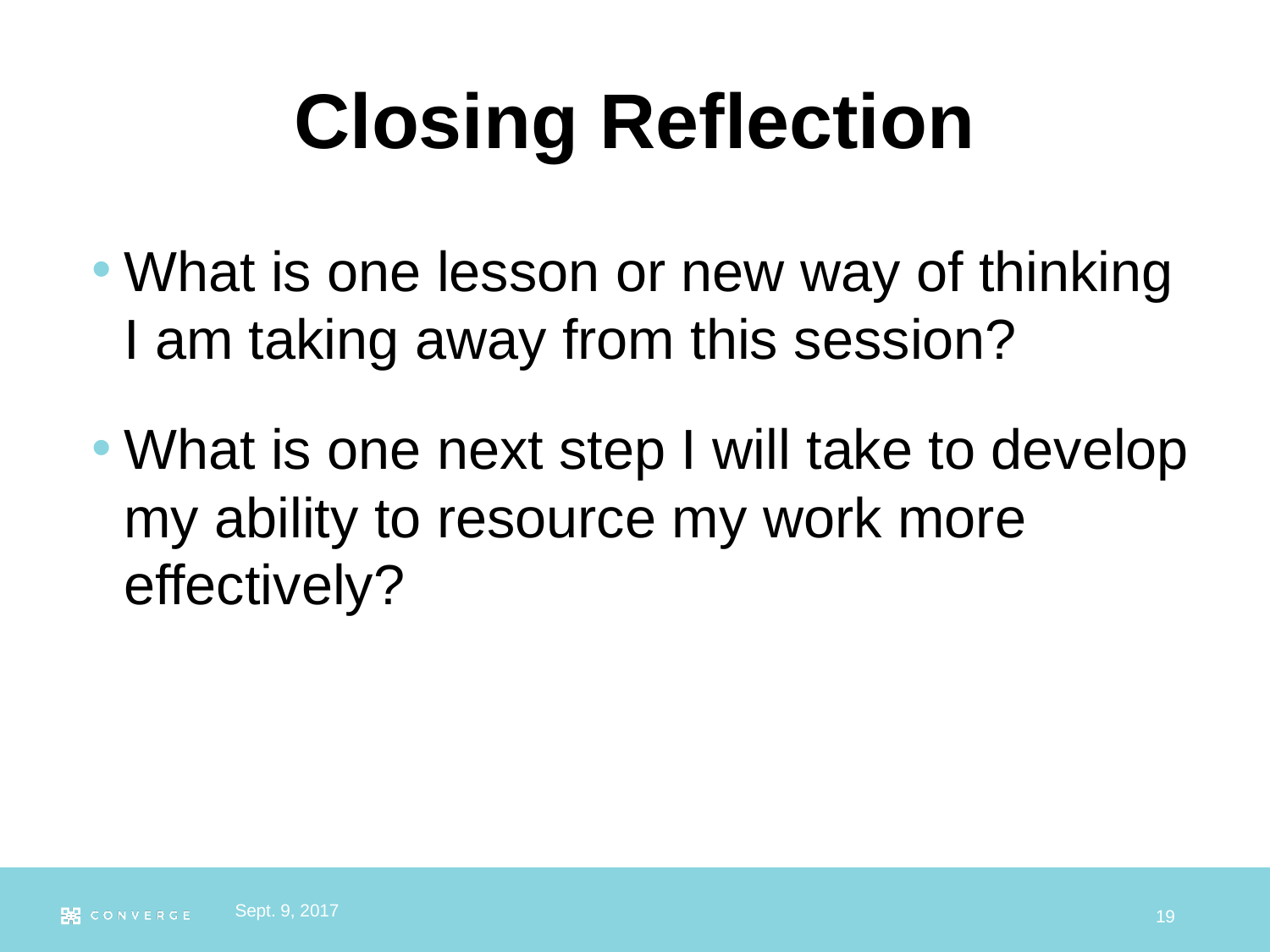

# Closing Reflection
What is one lesson or new way of thinking I am taking away from this session?
What is one next step I will take to develop my ability to resource my work more effectively?

Sept. 9, 2017
19